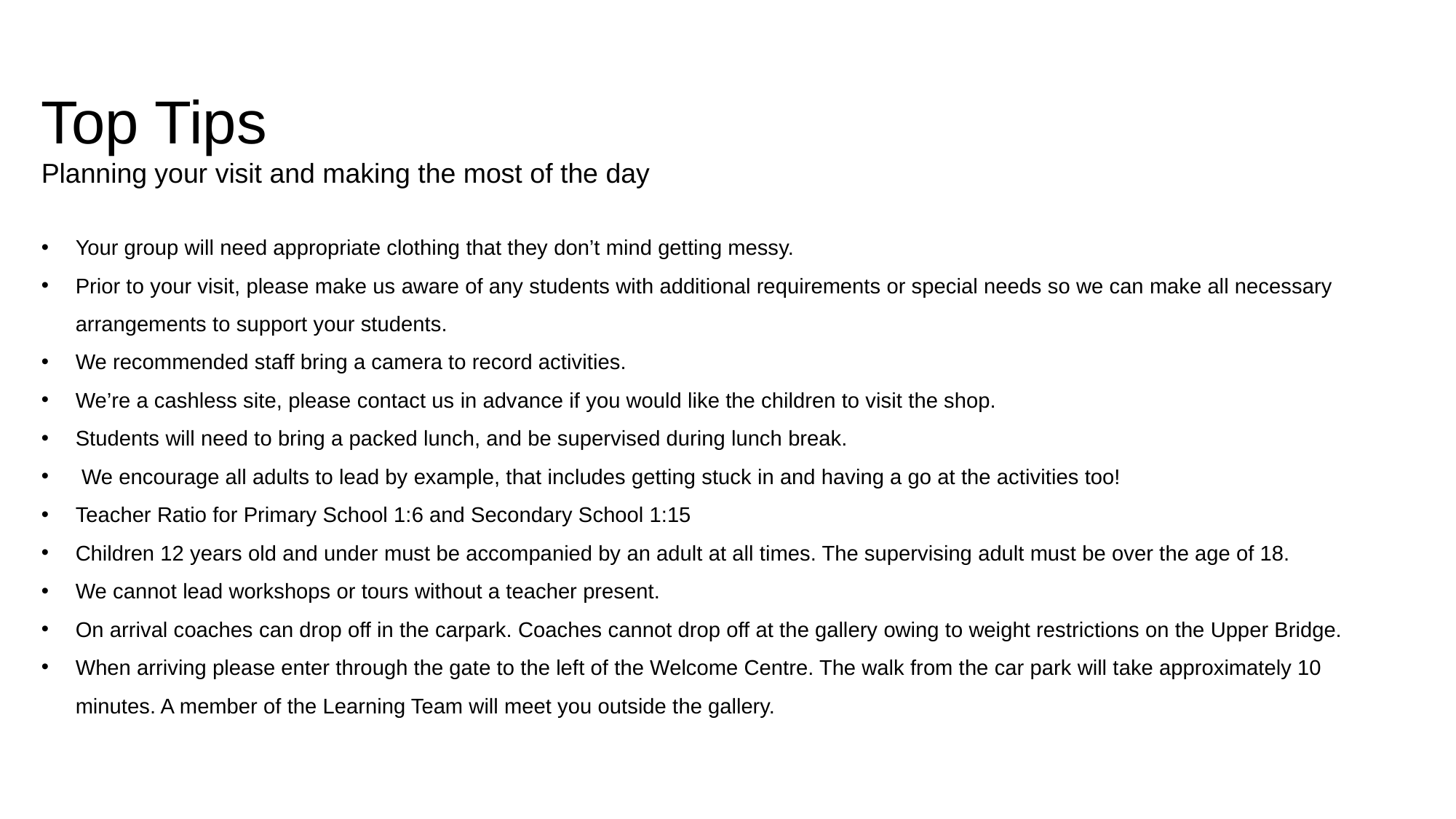

Top Tips
Planning your visit and making the most of the day

Your group will need appropriate clothing that they don’t mind getting messy.
Prior to your visit, please make us aware of any students with additional requirements or special needs so we can make all necessary arrangements to support your students.
We recommended staff bring a camera to record activities.
We’re a cashless site, please contact us in advance if you would like the children to visit the shop.
Students will need to bring a packed lunch, and be supervised during lunch break.
 We encourage all adults to lead by example, that includes getting stuck in and having a go at the activities too!
Teacher Ratio for Primary School 1:6 and Secondary School 1:15
Children 12 years old and under must be accompanied by an adult at all times. The supervising adult must be over the age of 18.
We cannot lead workshops or tours without a teacher present.
On arrival coaches can drop off in the carpark. Coaches cannot drop off at the gallery owing to weight restrictions on the Upper Bridge.
When arriving please enter through the gate to the left of the Welcome Centre. The walk from the car park will take approximately 10 minutes. A member of the Learning Team will meet you outside the gallery.